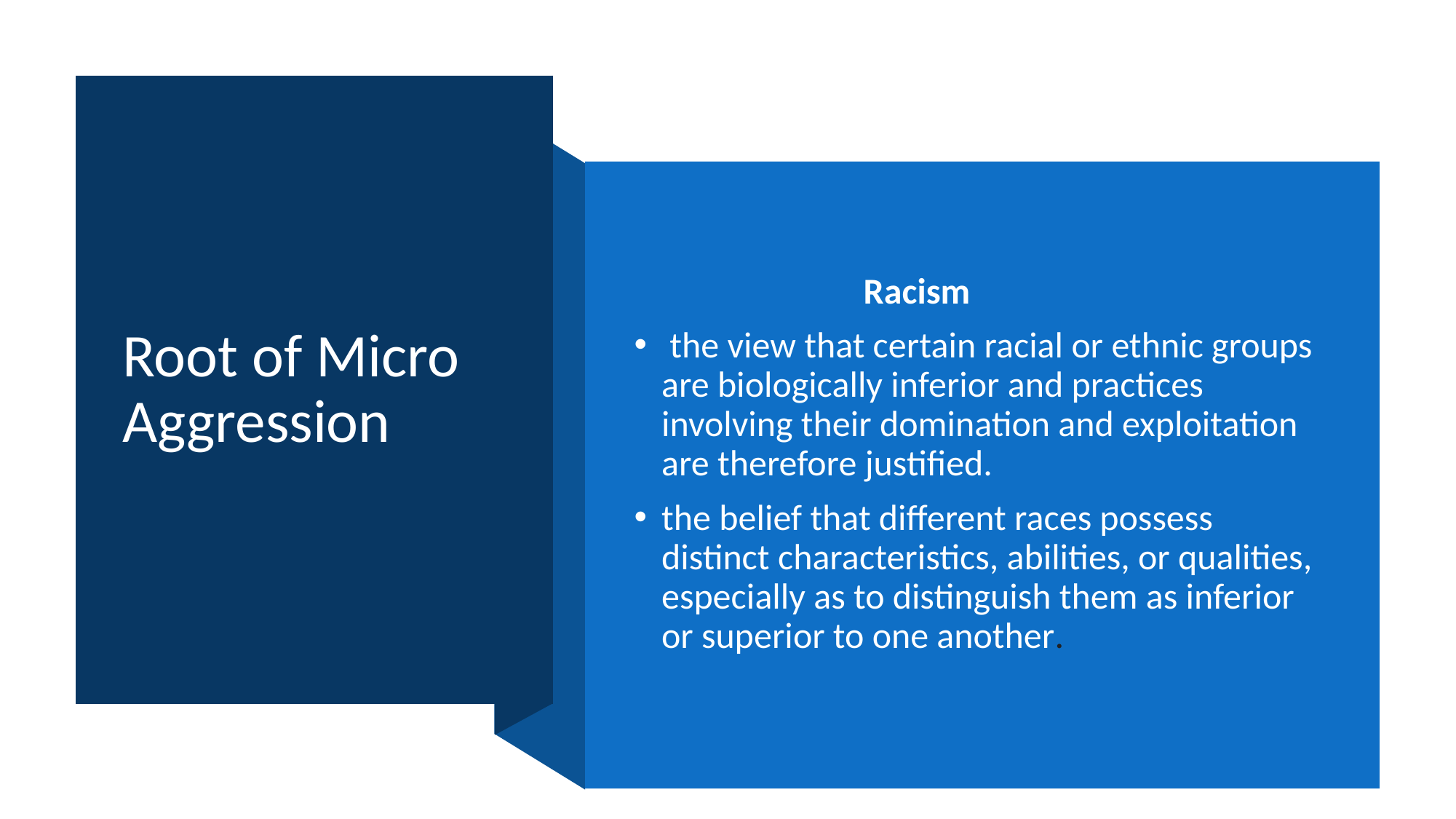

# Root of Micro Aggression

                            Racism
 the view that certain racial or ethnic groups are biologically inferior and practices involving their domination and exploitation are therefore justified.
the belief that different races possess distinct characteristics, abilities, or qualities, especially as to distinguish them as inferior or superior to one another.